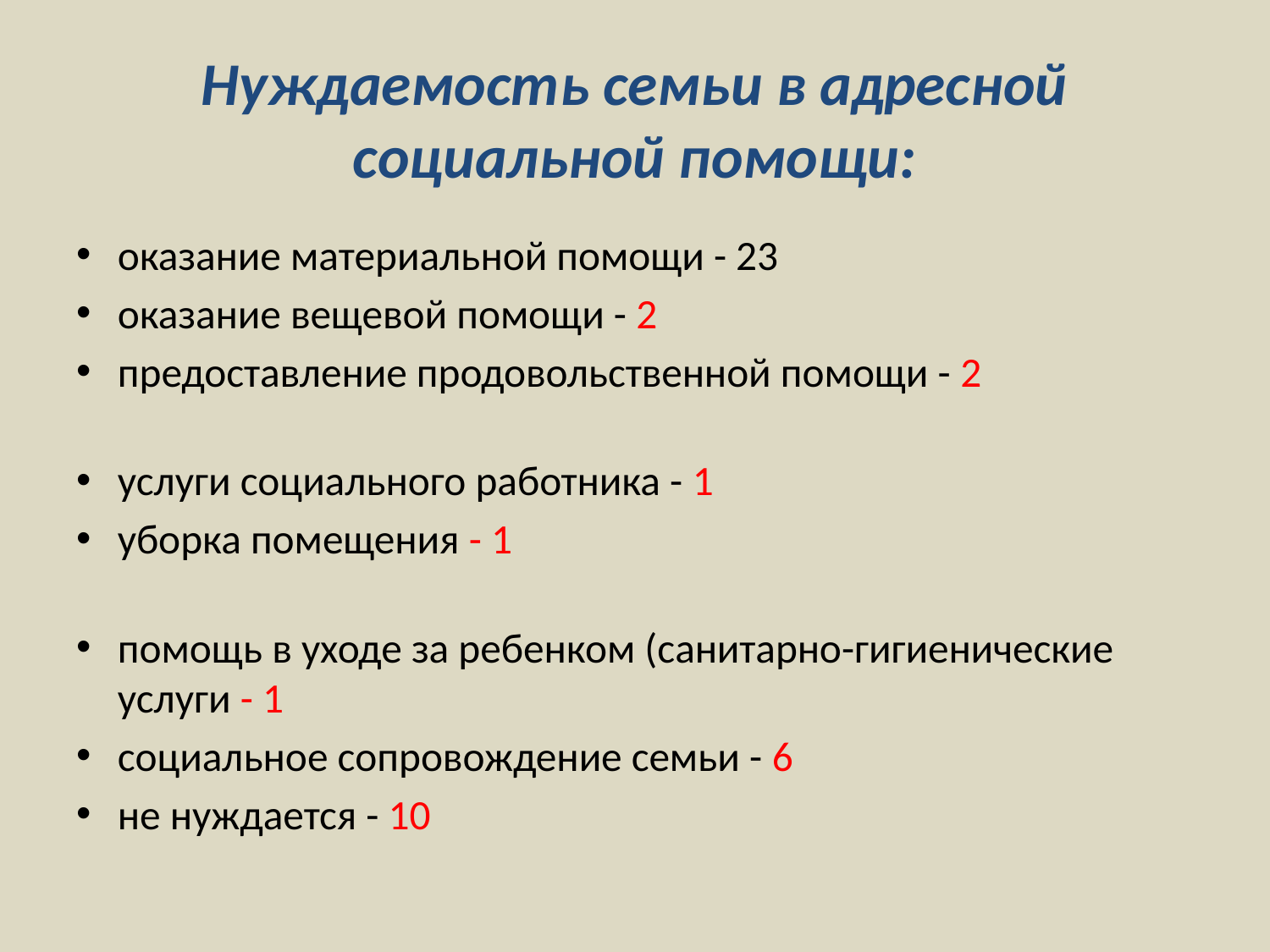

# Нуждаемость семьи в адресной социальной помощи:
оказание материальной помощи - 23
оказание вещевой помощи - 2
предоставление продовольственной помощи - 2
услуги социального работника - 1
уборка помещения - 1
помощь в уходе за ребенком (санитарно-гигиенические услуги - 1
социальное сопровождение семьи - 6
не нуждается - 10